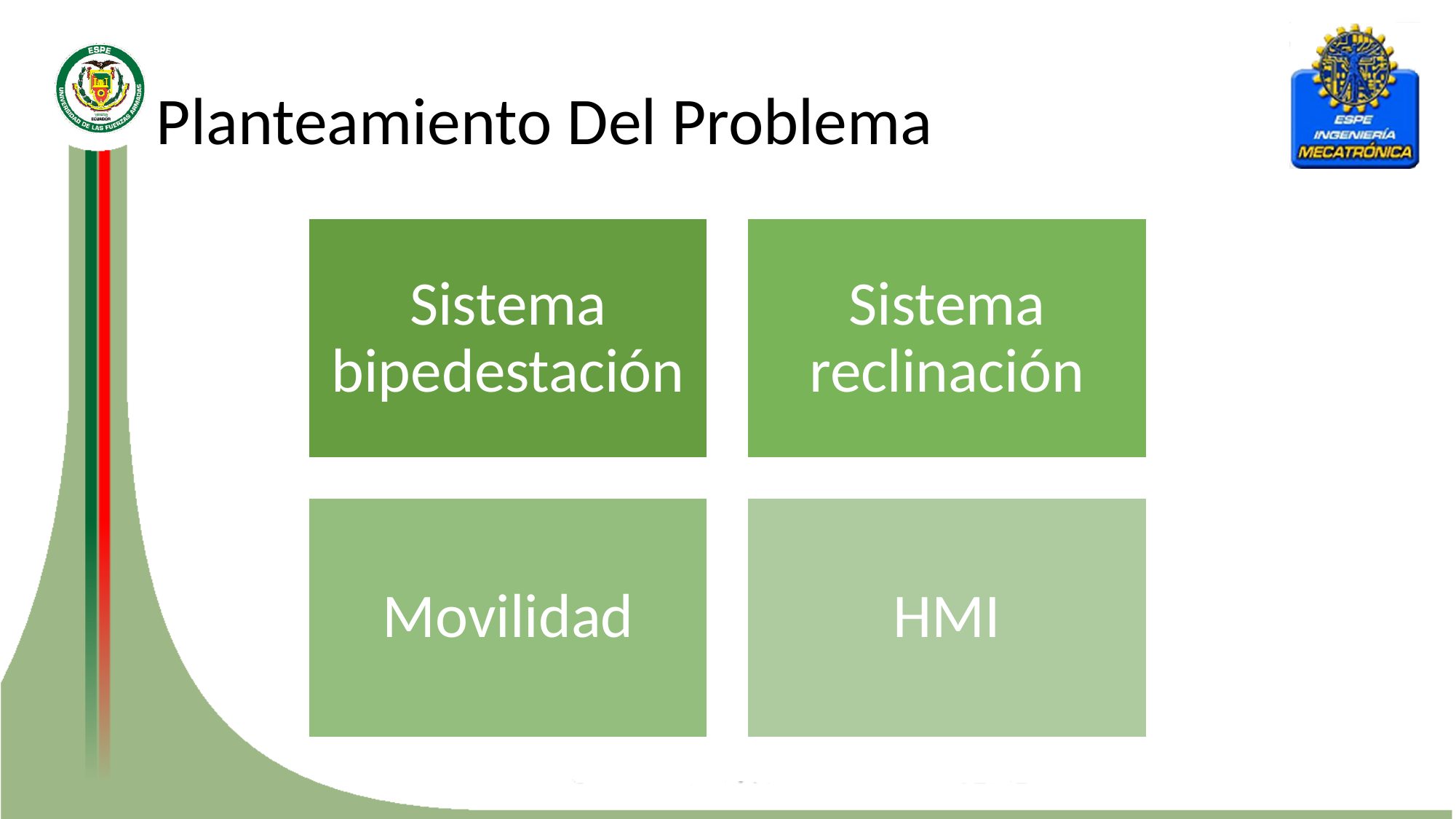

# Planteamiento Del Problema
Sistema bipedestación
Sistema reclinación
Movilidad
HMI